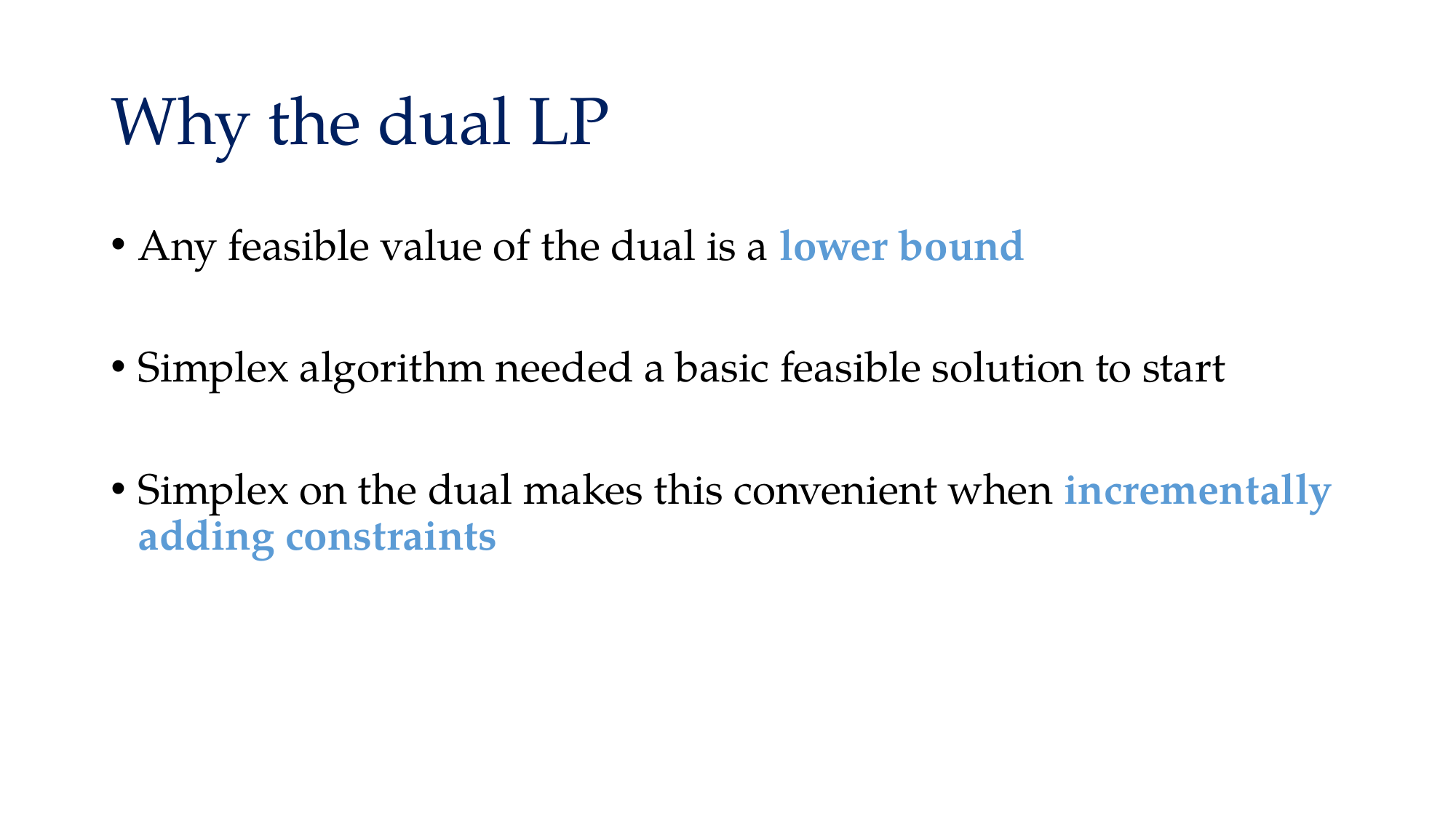

# Why the dual LP
Any feasible value of the dual is a lower bound

Simplex algorithm needed a basic feasible solution to start

Simplex on the dual makes this convenient when incrementally adding constraints